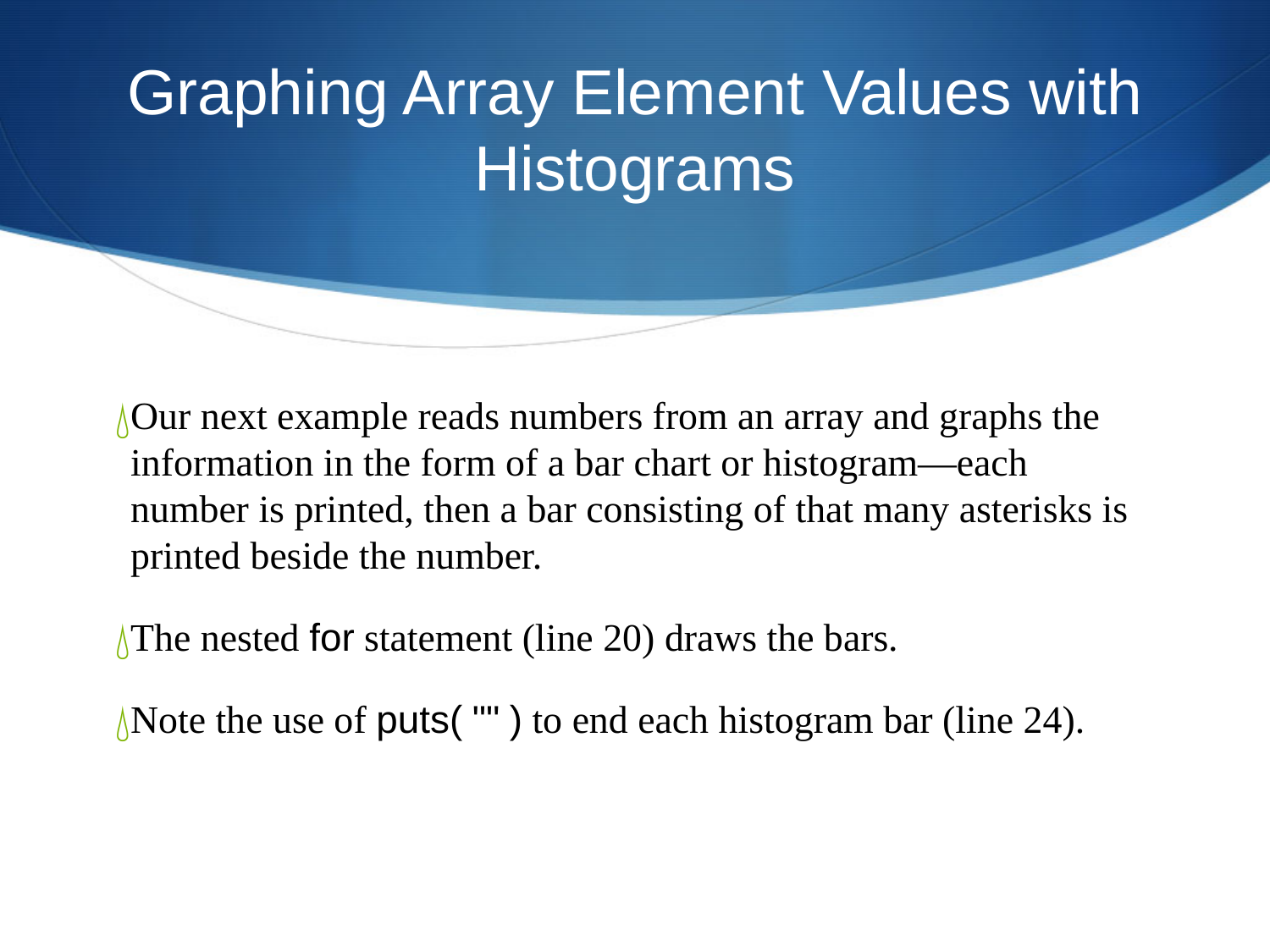

# Graphing Array Element Values with Histograms
Our next example reads numbers from an array and graphs the information in the form of a bar chart or histogram—each number is printed, then a bar consisting of that many asterisks is printed beside the number.
The nested for statement (line 20) draws the bars.
Note the use of puts( "" ) to end each histogram bar (line 24).